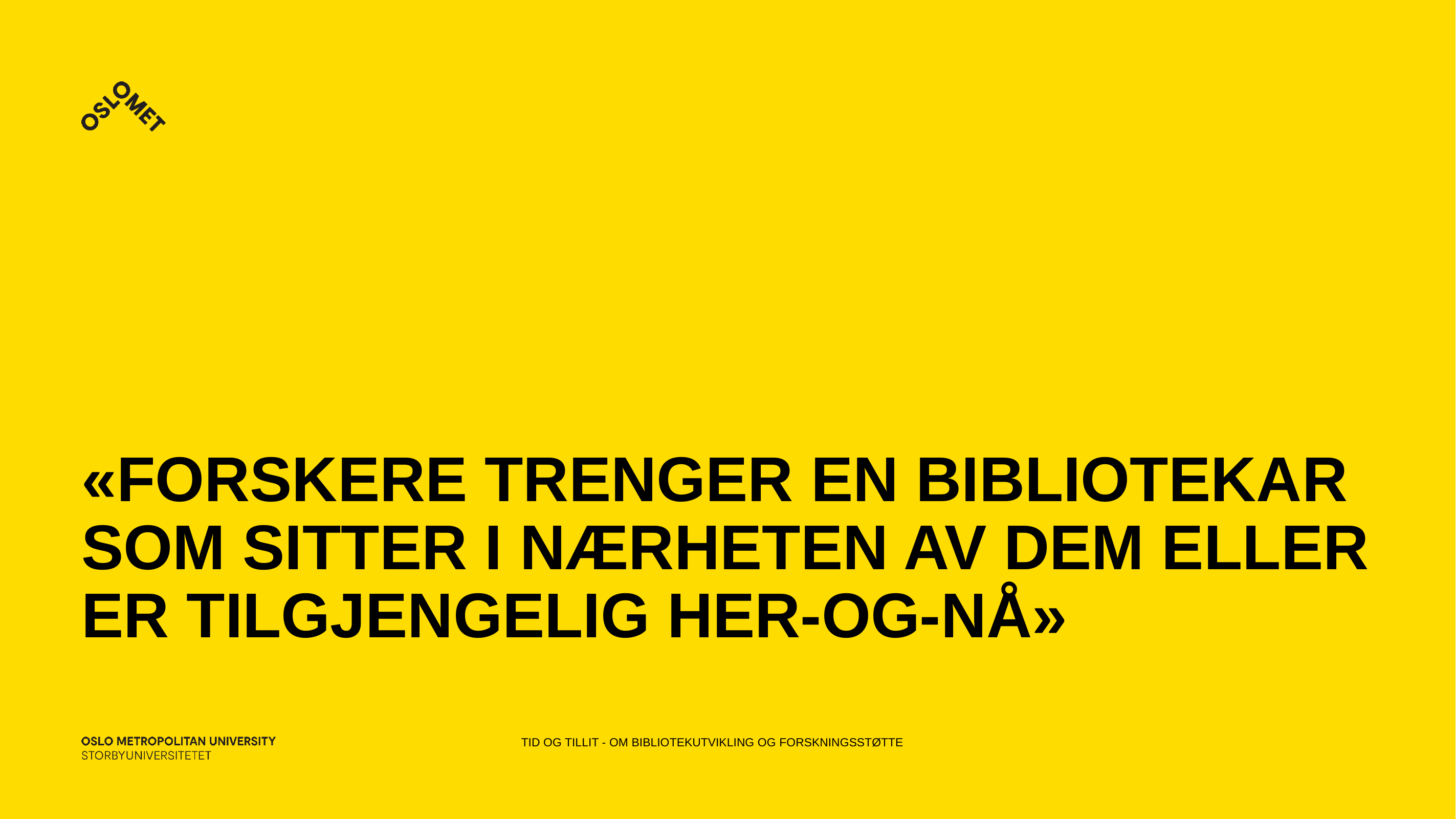

# «Forskere trenger en bibliotekar som sitter i nærheten av dem eller er tilgjengelig her-og-nå»
Tid og tillit - om bibliotekutvikling og forskningsstøtte